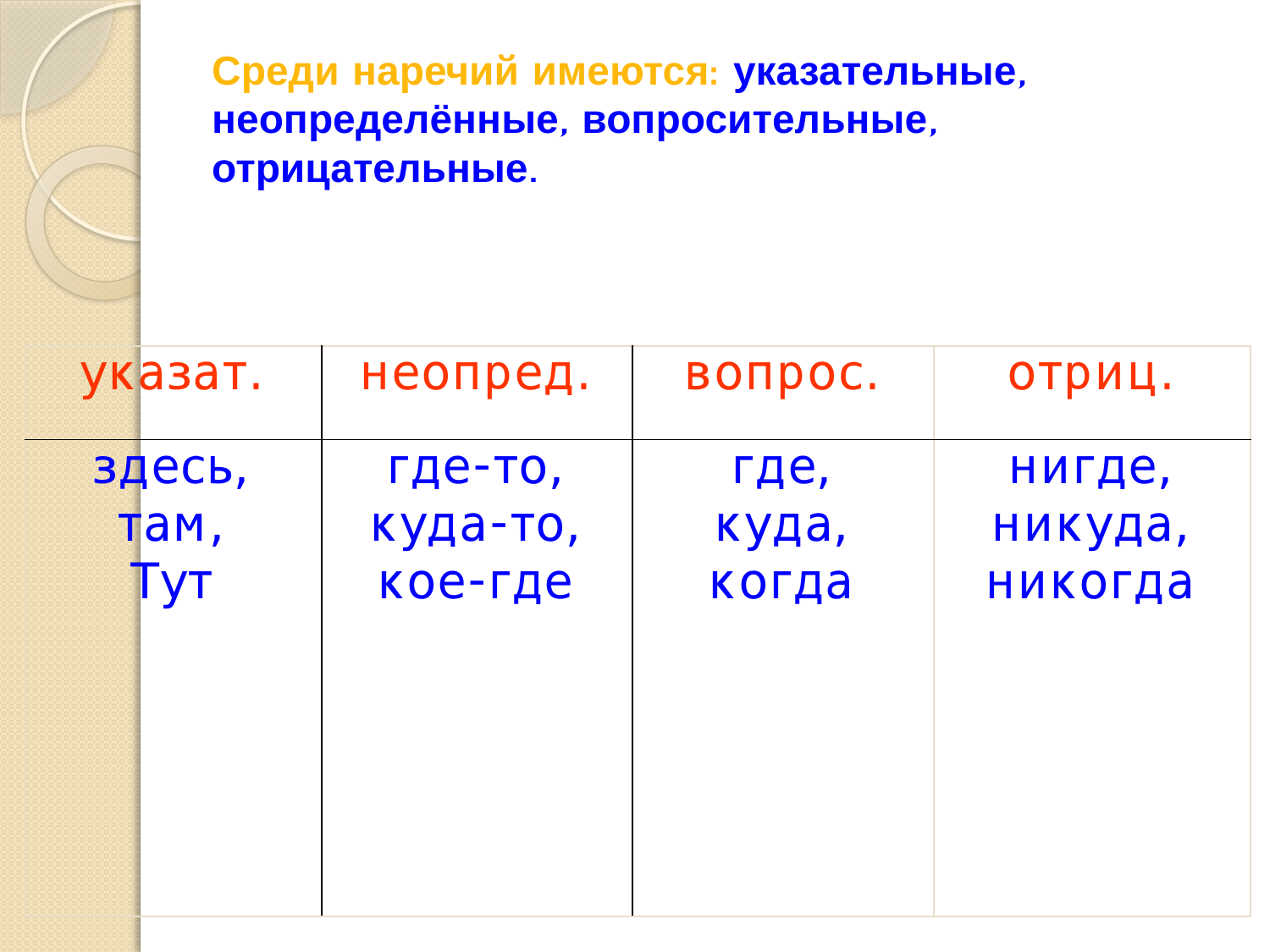

# Среди наречий имеются: указательные, неопределённые, вопросительные, отрицательные.
| указат. | неопред. | вопрос. | отриц. |
| --- | --- | --- | --- |
| здесь, там, Тут | где-то, куда-то, кое-где | где, куда, когда | нигде, никуда, никогда |